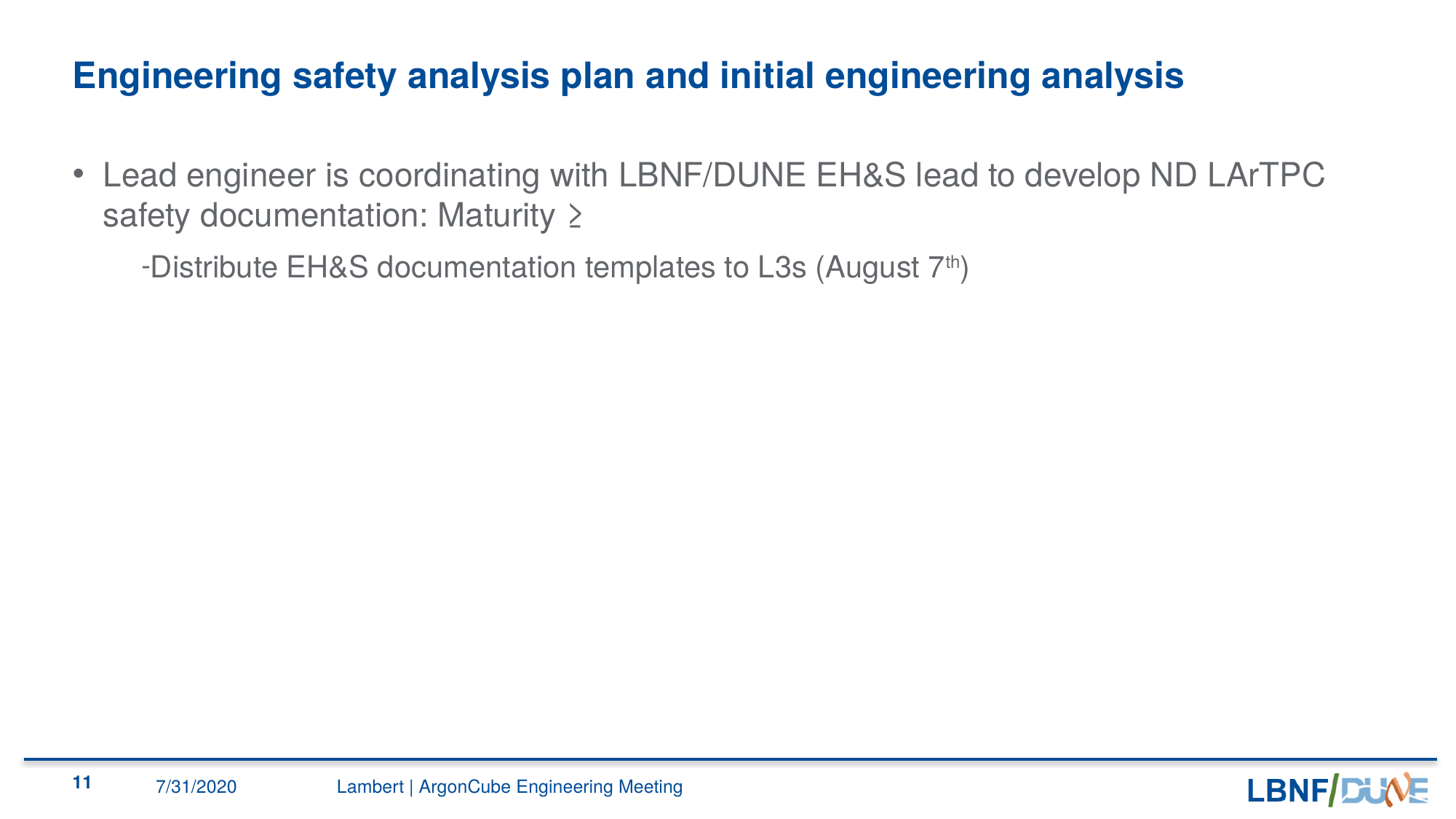

# Engineering safety analysis plan and initial engineering analysis
Lead engineer is coordinating with LBNF/DUNE EH&S lead to develop ND LArTPC safety documentation: Maturity ≥
Distribute EH&S documentation templates to L3s (August 7th)

11
7/31/2020
Lambert | ArgonCube Engineering Meeting